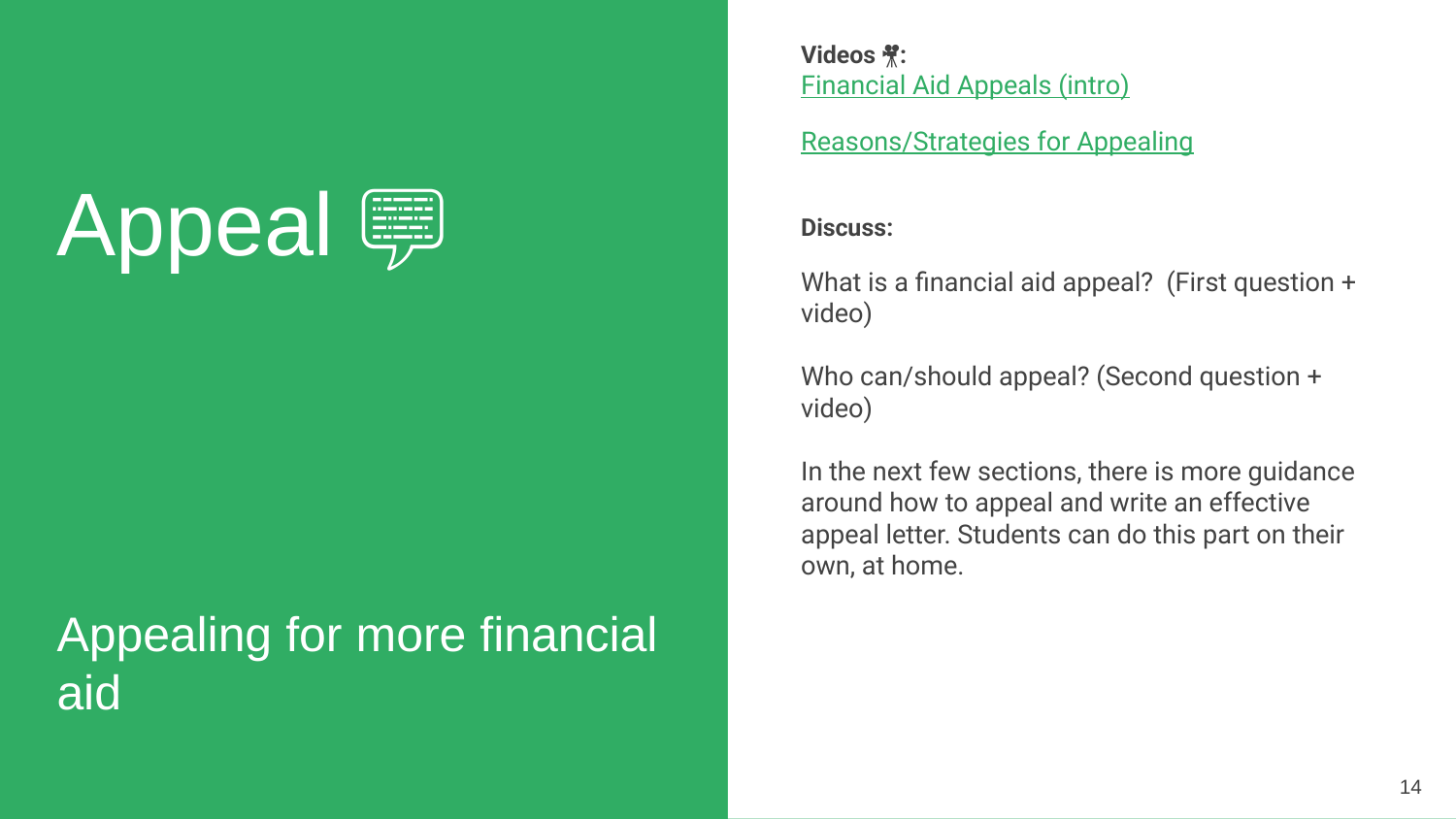

Videos 🎥:
Financial Aid Appeals (intro)

Reasons/Strategies for Appealing

Discuss:

What is a financial aid appeal?  (First question + video)

Who can/should appeal? (Second question + video)

In the next few sections, there is more guidance around how to appeal and write an effective appeal letter. Students can do this part on their own, at home.
# Appeal 💬

Appealing for more financial aid
14